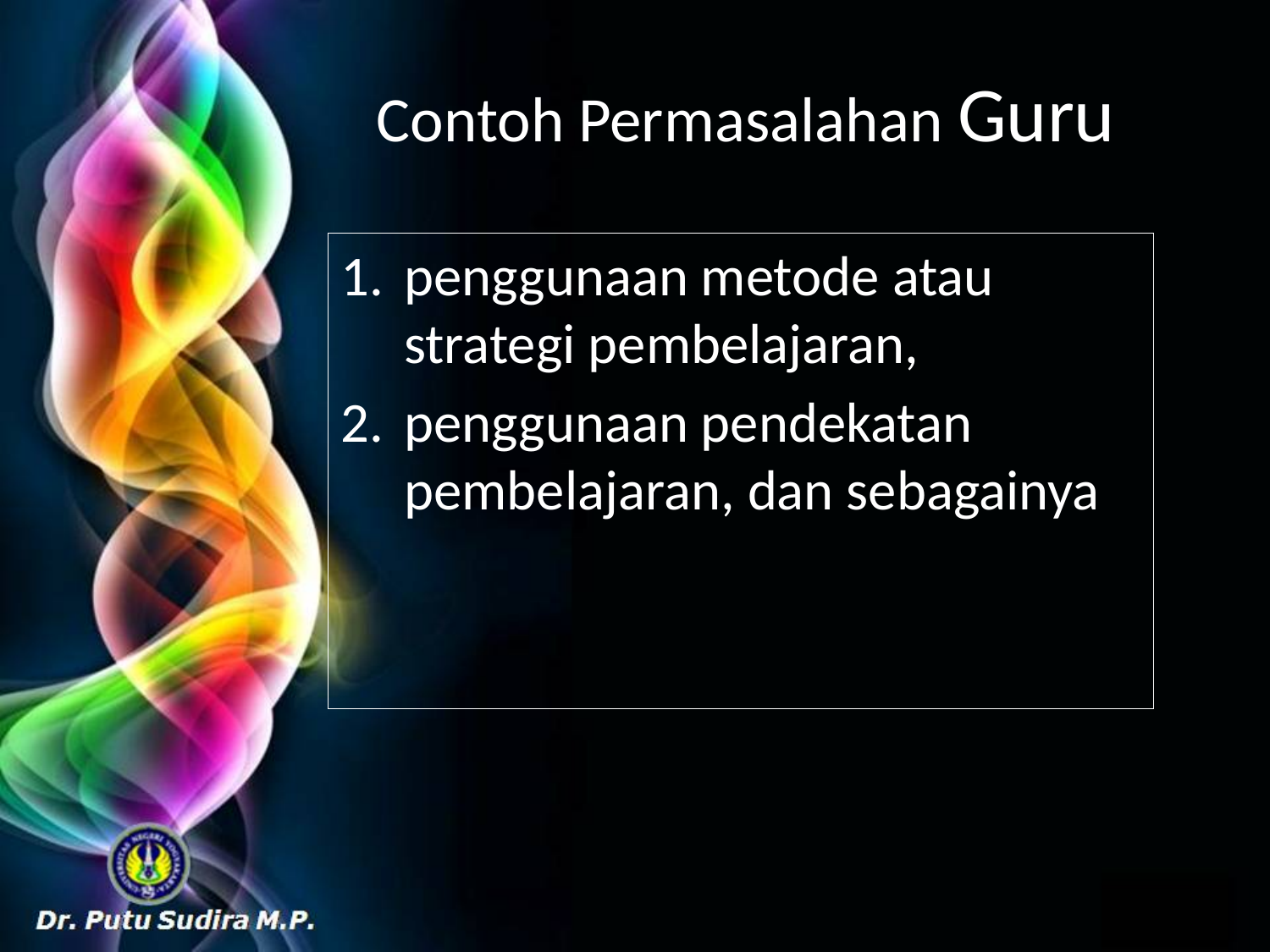

# Contoh Permasalahan Guru
penggunaan metode atau strategi pembelajaran,
penggunaan pendekatan pembelajaran, dan sebagainya